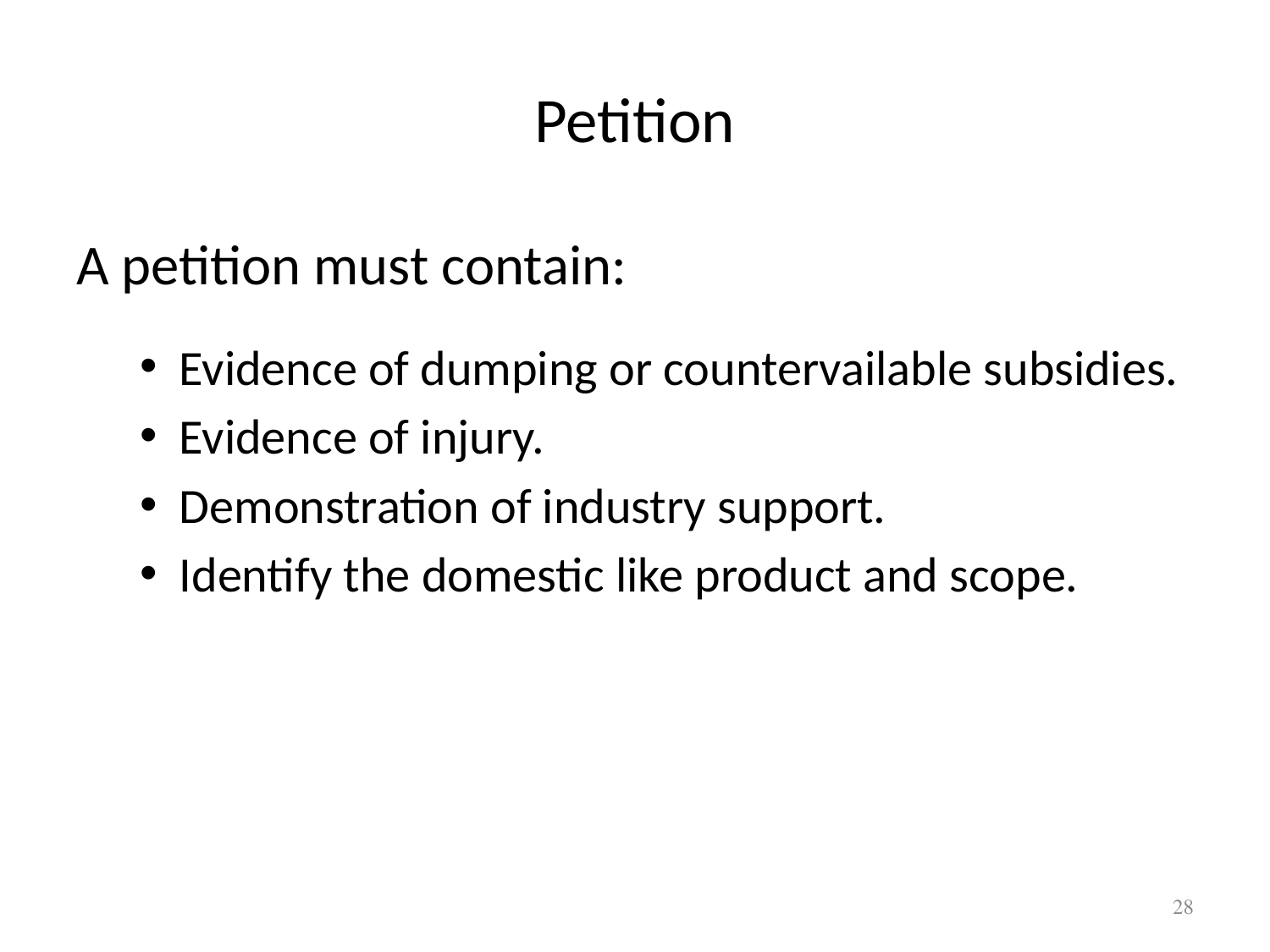

# Petition
A petition must contain:

Evidence of dumping or countervailable subsidies.
Evidence of injury.
Demonstration of industry support.
Identify the domestic like product and scope.

28